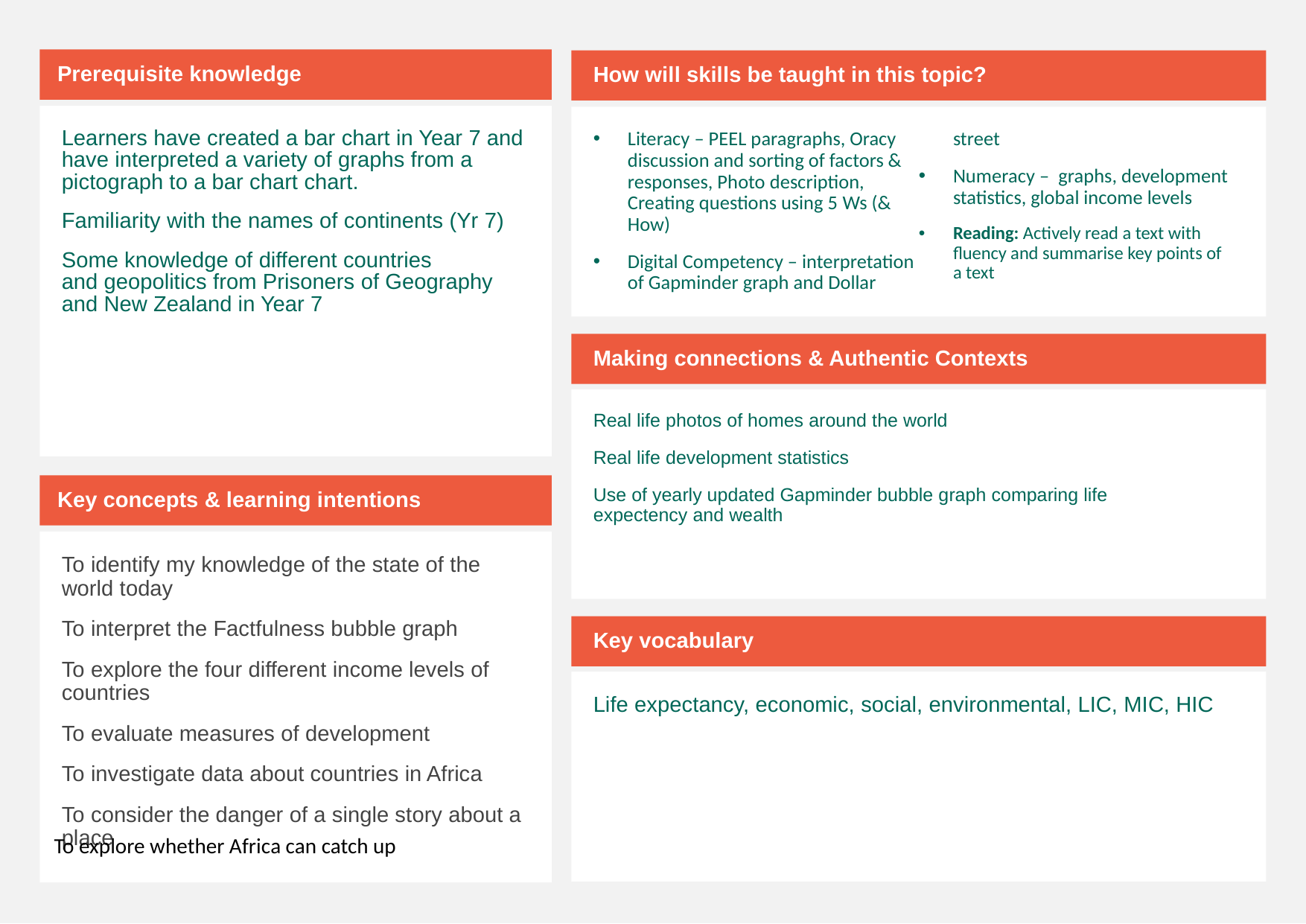

Prerequisite knowledge
How will skills be taught in this topic?
Learners have created a bar chart in Year 7 and have interpreted a variety of graphs from a pictograph to a bar chart chart.
Familiarity with the names of continents (Yr 7)
Some knowledge of different countries and geopolitics from Prisoners of Geography and New Zealand in Year 7

Literacy – PEEL paragraphs, Oracy discussion and sorting of factors & responses, Photo description, Creating questions using 5 Ws (& How)
Digital Competency – interpretation of Gapminder graph and Dollar street
Numeracy –  graphs, development statistics, global income levels
Reading: Actively read a text with fluency and summarise key points of a text
Making connections & Authentic Contexts
Real life photos of homes around the world
Real life development statistics
Use of yearly updated Gapminder bubble graph comparing life expectency and wealth
Key concepts & learning intentions
To identify my knowledge of the state of the world today
To interpret the Factfulness bubble graph
To explore the four different income levels of countries
To evaluate measures of development
To investigate data about countries in Africa
To consider the danger of a single story about a place

Key vocabulary
Life expectancy, economic, social, environmental, LIC, MIC, HIC
| To explore whether Africa can catch up |
| --- |